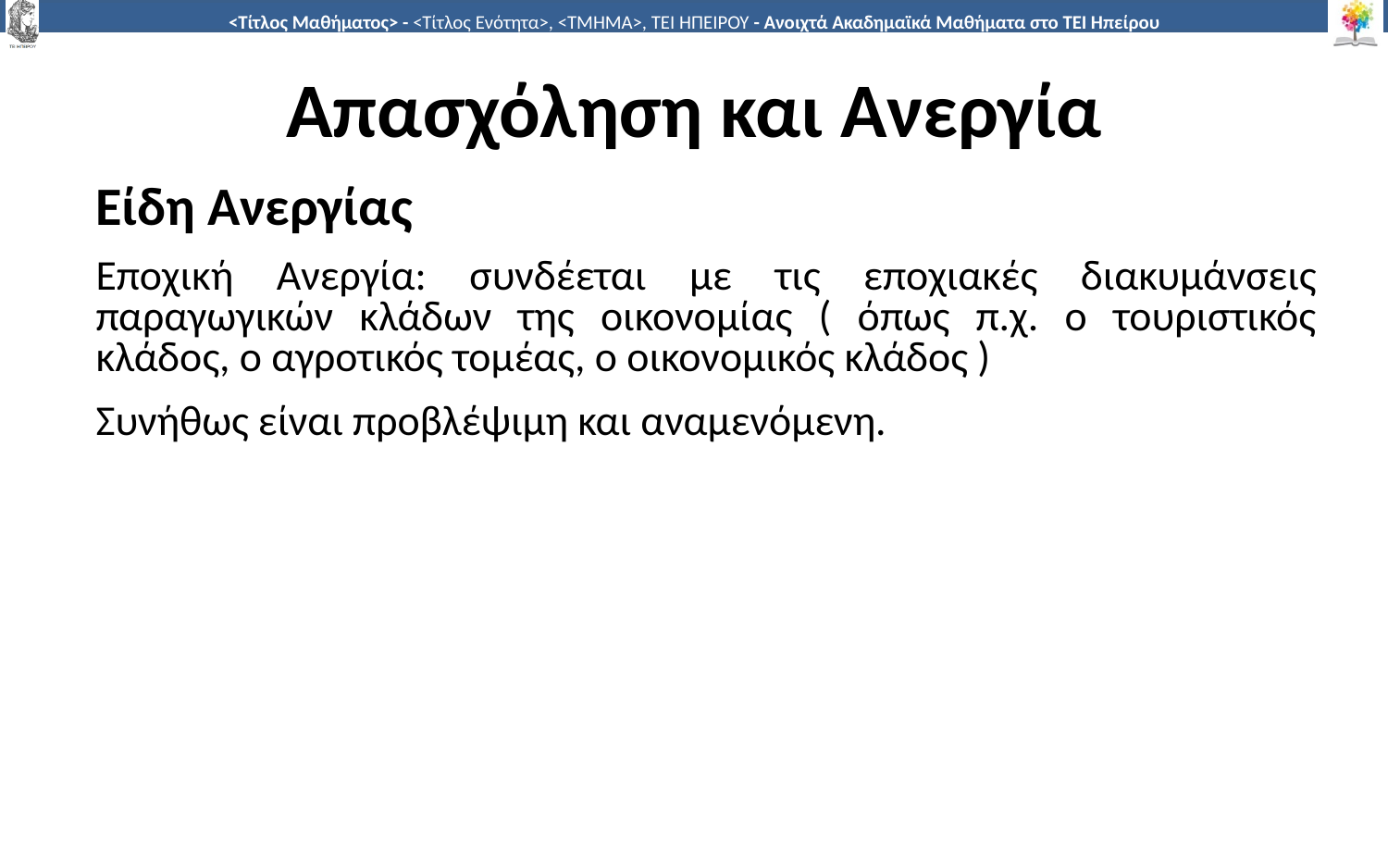

# Απασχόληση και Ανεργία
Είδη Ανεργίας
Εποχική Ανεργία: συνδέεται με τις εποχιακές διακυμάνσεις παραγωγικών κλάδων της οικονομίας ( όπως π.χ. ο τουριστικός κλάδος, ο αγροτικός τομέας, ο οικονομικός κλάδος )
Συνήθως είναι προβλέψιμη και αναμενόμενη.